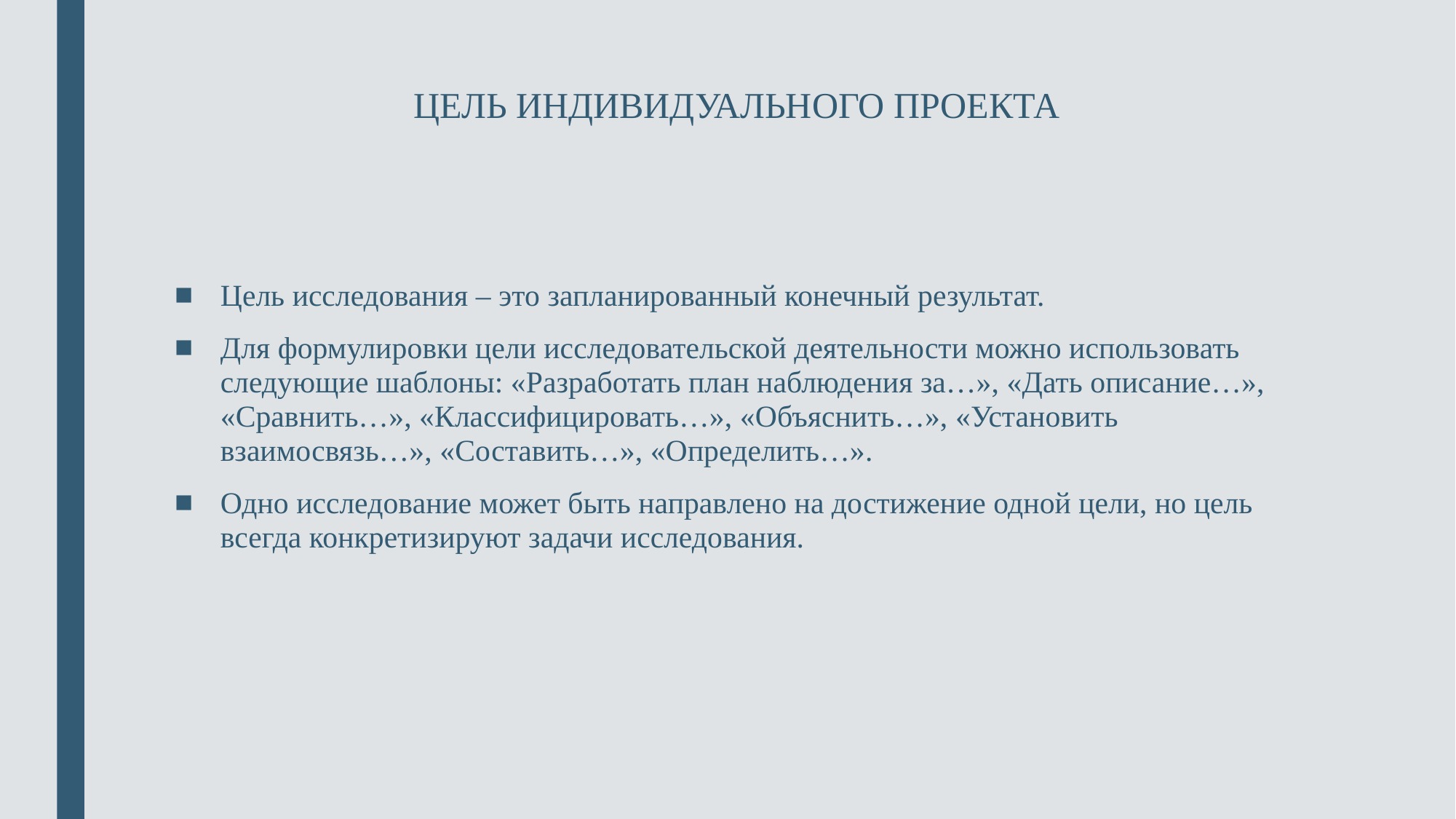

# ЦЕЛЬ ИНДИВИДУАЛЬНОГО ПРОЕКТА
Цель исследования – это запланированный конечный результат.
Для формулировки цели исследовательской деятельности можно использовать следующие шаблоны: «Разработать план наблюдения за…», «Дать описание…», «Сравнить…», «Классифицировать…», «Объяснить…», «Установить взаимосвязь…», «Составить…», «Определить…».
Одно исследование может быть направлено на достижение одной цели, но цель всегда конкретизируют задачи исследования.